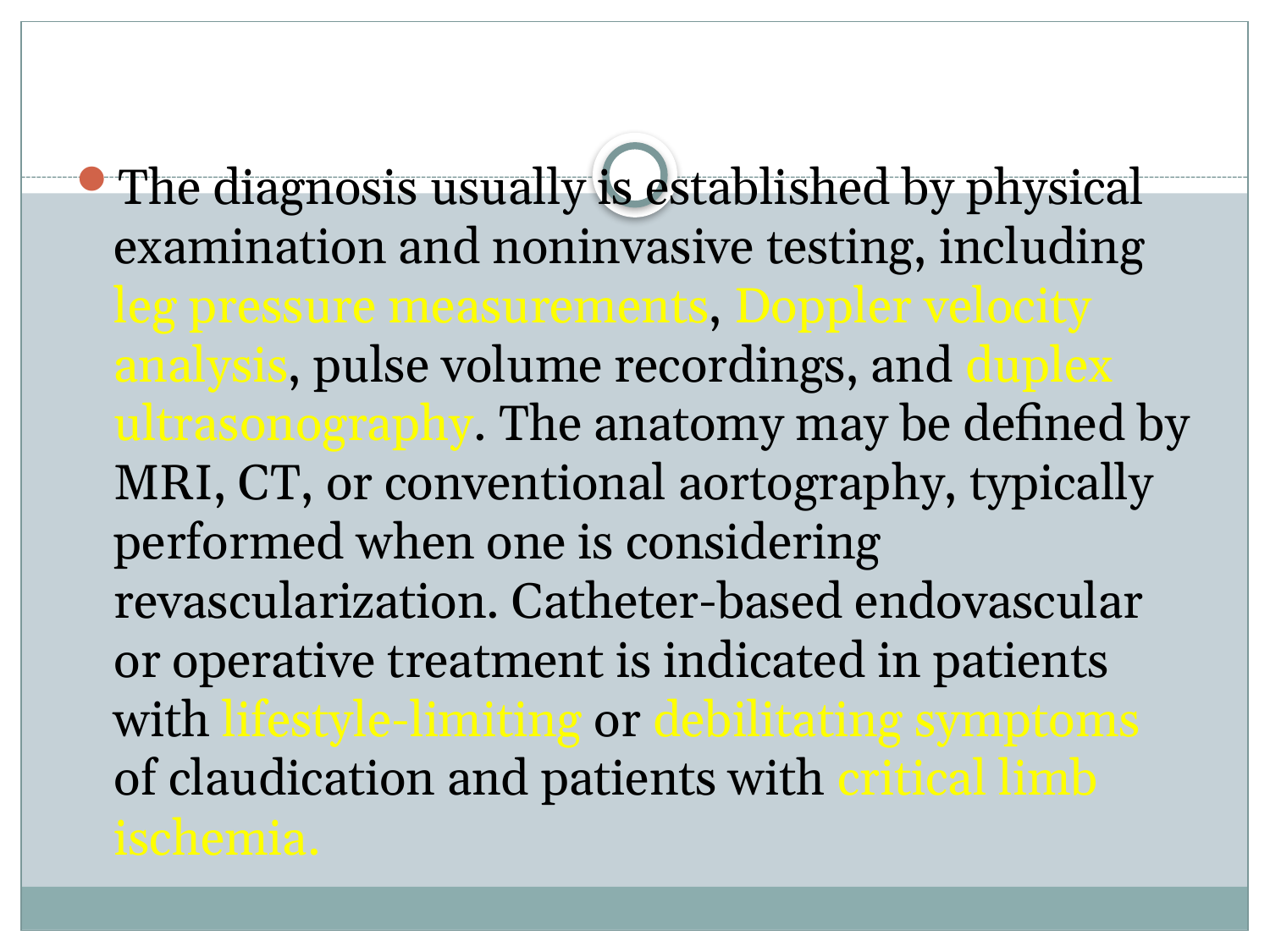

#
The diagnosis usually is established by physical examination and noninvasive testing, including leg pressure measurements, Doppler velocity analysis, pulse volume recordings, and duplex ultrasonography. The anatomy may be defined by MRI, CT, or conventional aortography, typically performed when one is considering revascularization. Catheter-based endovascular or operative treatment is indicated in patients with lifestyle-limiting or debilitating symptoms of claudication and patients with critical limb ischemia.